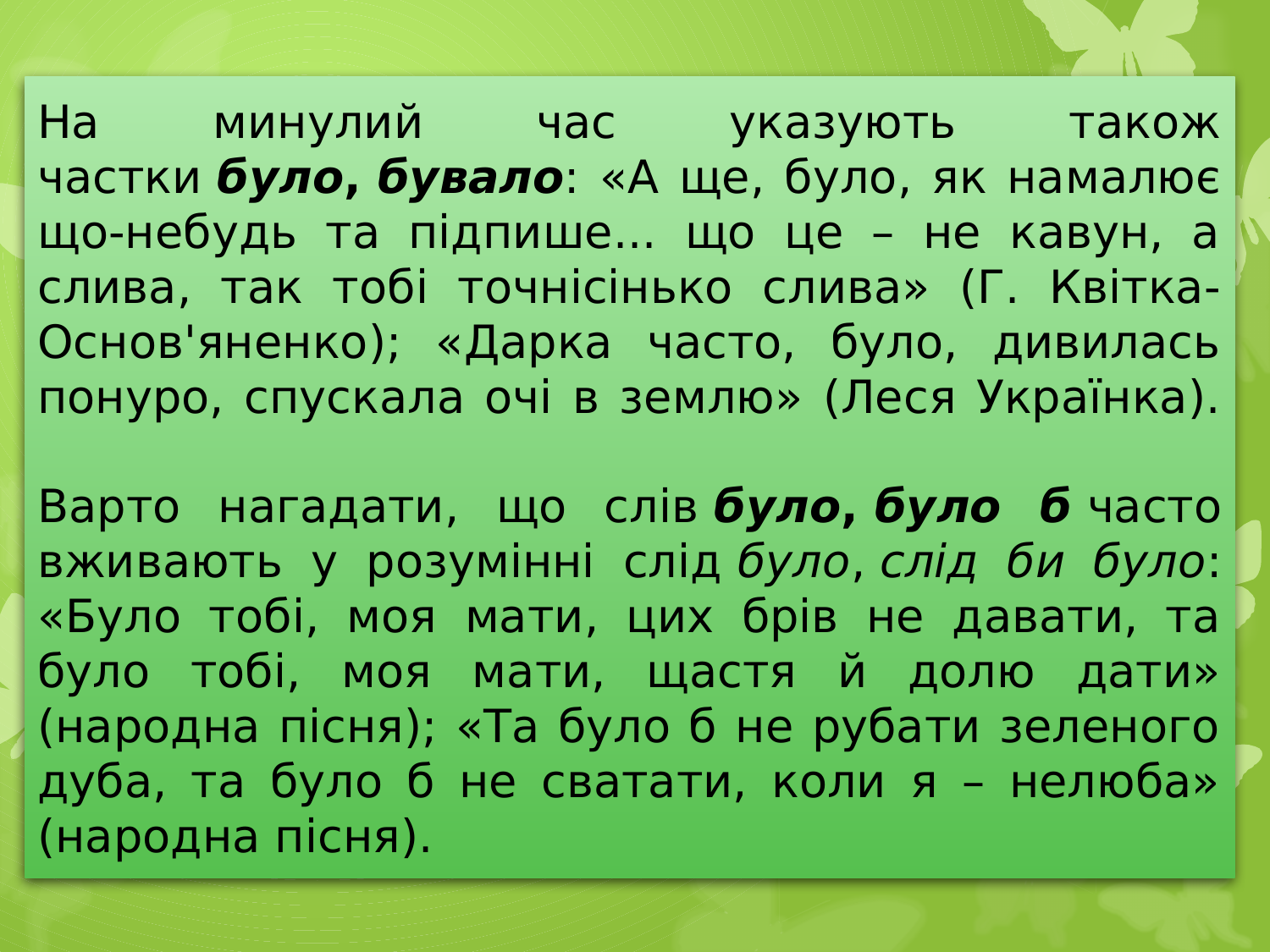

# На минулий час указують також частки було, бувало: «А ще, було, як намалює що-небудь та підпише... що це – не кавун, а слива, так тобі точнісінько слива» (Г. Квітка-Основ'яненко); «Дарка часто, було, дивилась понуро, спускала очі в землю» (Леся Українка). Варто нагадати, що слів було, було б часто вживають у розумінні слід було, слід би було: «Було тобі, моя мати, цих брів не давати, та було тобі, моя мати, щастя й долю дати» (народна пісня); «Та було б не рубати зеленого дуба, та було б не сватати, коли я – нелюба» (народна пісня).